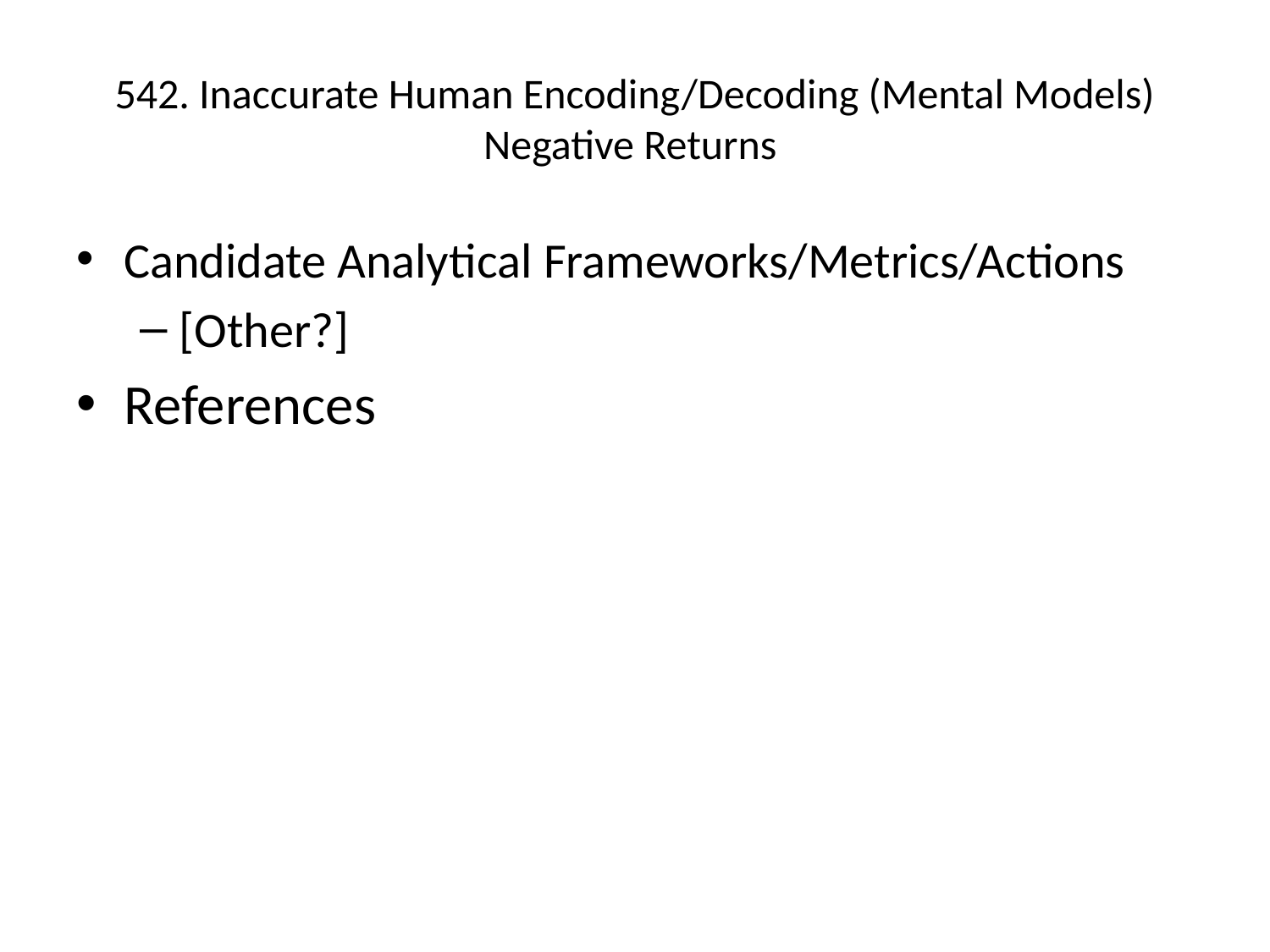

# 542. Inaccurate Human Encoding/Decoding (Mental Models) Negative Returns
Candidate Analytical Frameworks/Metrics/Actions
[Other?]
References